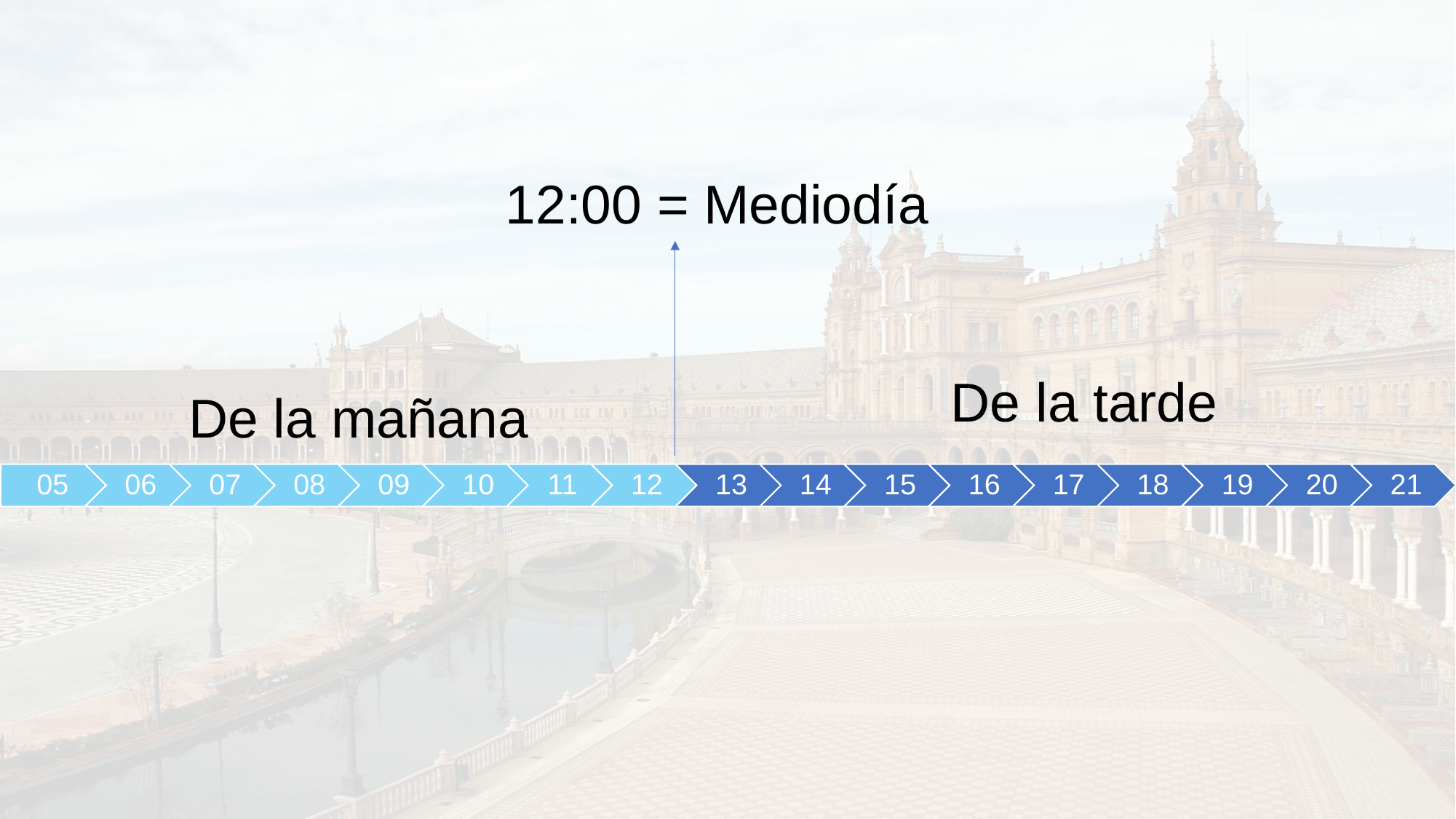

12:00 = Mediodía
05
06
07
08
09
10
11
12
13
14
15
16
17
18
19
20
21
De la tarde
De la mañana